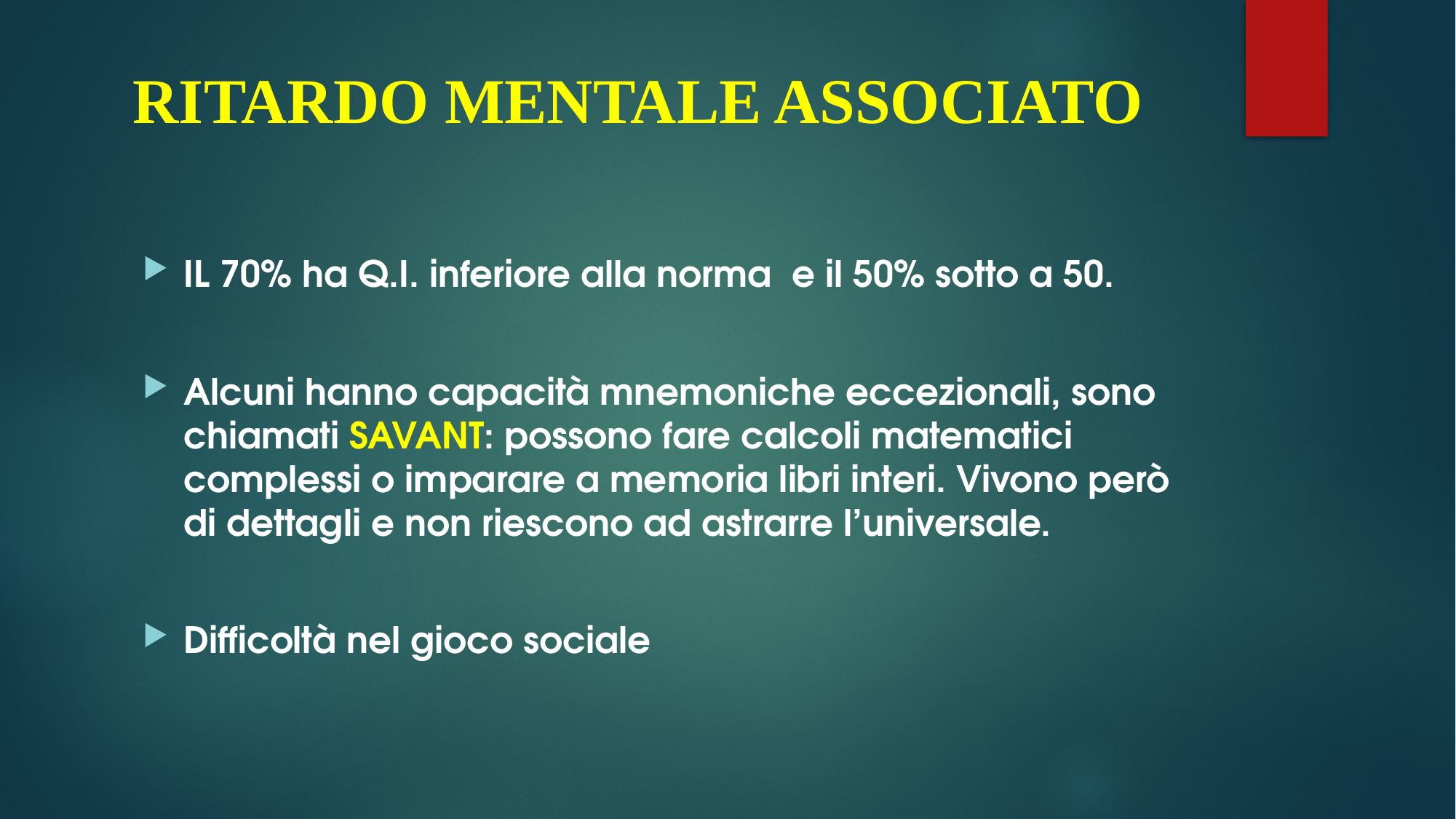

# RITARDO MENTALE ASSOCIATO
IL 70% ha Q.I. inferiore alla norma  e il 50% sotto a 50.

Alcuni hanno capacità mnemoniche eccezionali, sono chiamati SAVANT: possono fare calcoli matematici complessi o imparare a memoria libri interi. Vivono però di dettagli e non riescono ad astrarre l’universale.

Difficoltà nel gioco sociale